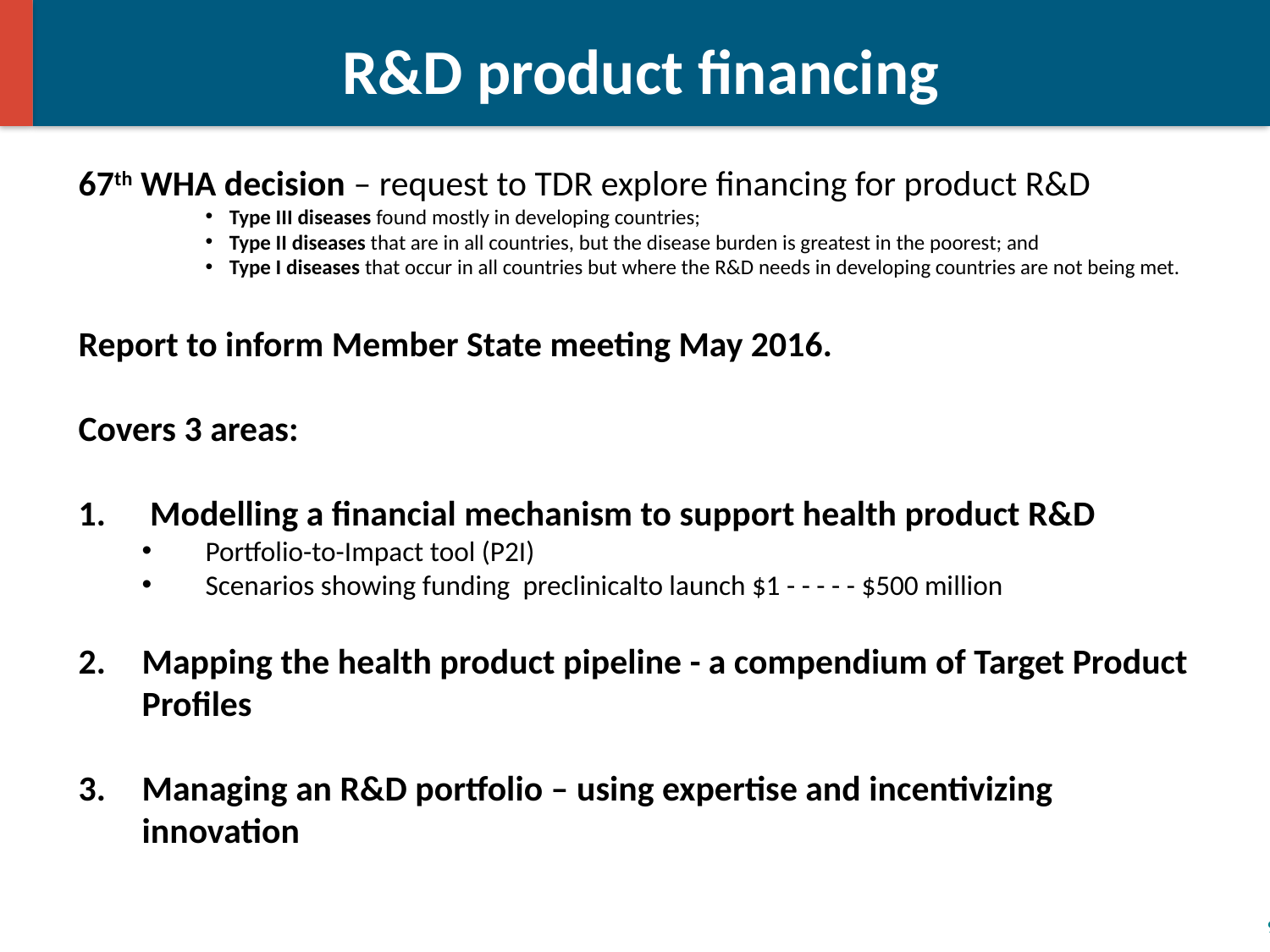

R&D product financing
67th WHA decision – request to TDR explore financing for product R&D
Type III diseases found mostly in developing countries;
Type II diseases that are in all countries, but the disease burden is greatest in the poorest; and
Type I diseases that occur in all countries but where the R&D needs in developing countries are not being met.

Report to inform Member State meeting May 2016.

Covers 3 areas:

 Modelling a financial mechanism to support health product R&D
Portfolio-to-Impact tool (P2I)
Scenarios showing funding  preclinicalto launch $1 - - - - - $500 million

Mapping the health product pipeline - a compendium of Target Product Profiles
Managing an R&D portfolio – using expertise and incentivizing innovation